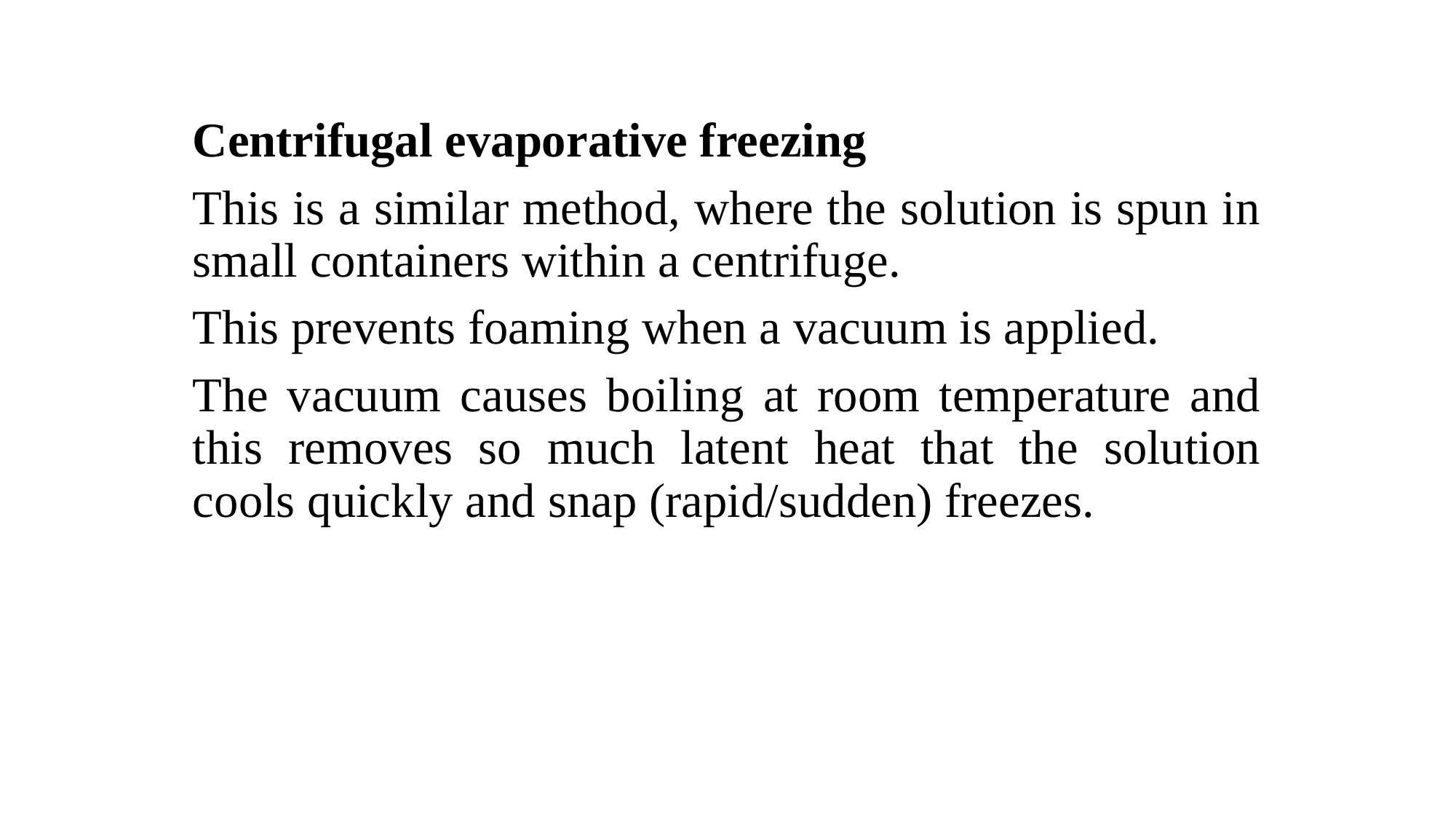

Centrifugal evaporative freezing
This is a similar method, where the solution is spun in small containers within a centrifuge.
This prevents foaming when a vacuum is applied.
The vacuum causes boiling at room temperature and this removes so much latent heat that the solution cools quickly and snap (rapid/sudden) freezes.